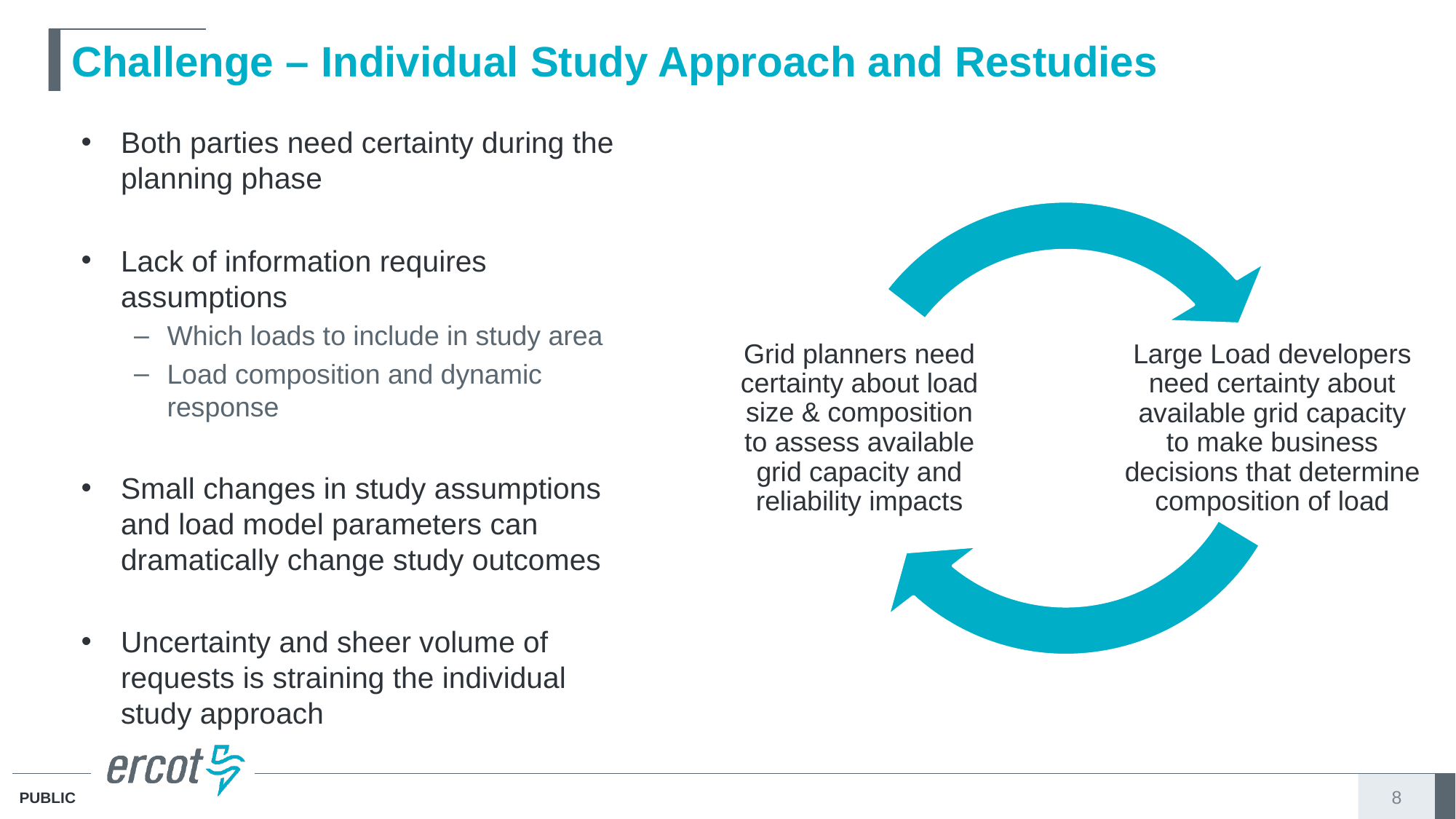

# Challenge – Individual Study Approach and Restudies
Both parties need certainty during the planning phase

Lack of information requires assumptions
Which loads to include in study area
Load composition and dynamic response

Small changes in study assumptions and load model parameters can dramatically change study outcomes

Uncertainty and sheer volume of requests is straining the individual study approach
Large Load developers need certainty about available grid capacity to make business decisions that determine composition of load
Grid planners need certainty about load size & composition to assess available grid capacity and reliability impacts
8